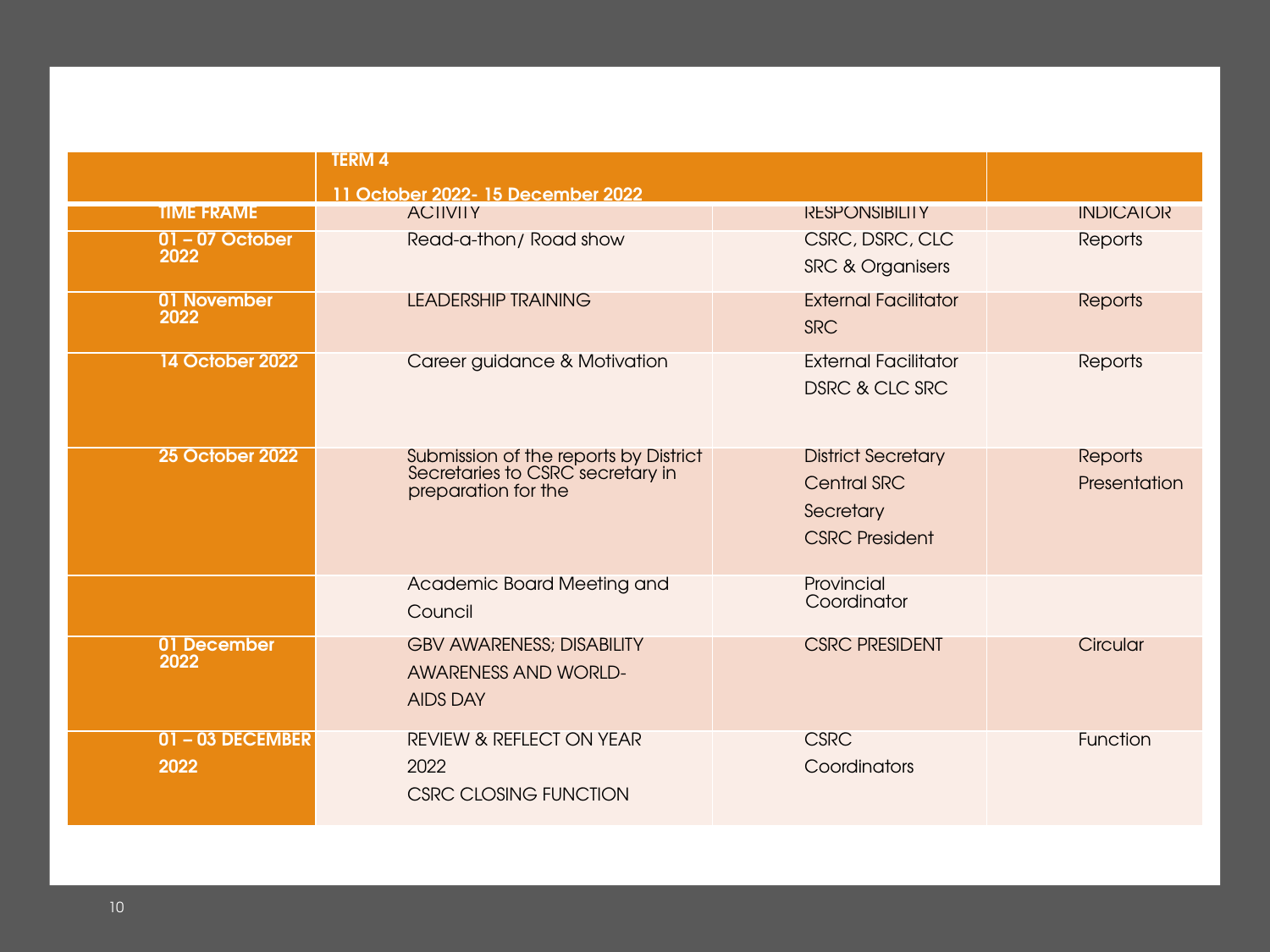

|  | TERM 4 11 October 2022- 15 December 2022 |  |  |
| --- | --- | --- | --- |
| TIME FRAME | ACTIVITY | RESPONSIBILITY | INDICATOR |
| 01 – 07 October 2022 | Read-a-thon/ Road show | CSRC, DSRC, CLC SRC & Organisers | Reports |
| 01 November 2022 | LEADERSHIP TRAINING | External Facilitator SRC | Reports |
| 14 October 2022 | Career guidance & Motivation | External Facilitator DSRC & CLC SRC | Reports |
| 25 October 2022 | Submission of the reports by District Secretaries to CSRC secretary in preparation for the | District Secretary Central SRC Secretary CSRC President | Reports Presentation |
|  | Academic Board Meeting and Council | Provincial Coordinator |  |
| 01 December 2022 | GBV AWARENESS; DISABILITY AWARENESS AND WORLD- AIDS DAY | CSRC PRESIDENT | Circular |
| 01 – 03 DECEMBER 2022 | REVIEW & REFLECT ON YEAR 2022 CSRC CLOSING FUNCTION | CSRC Coordinators | Function |
10